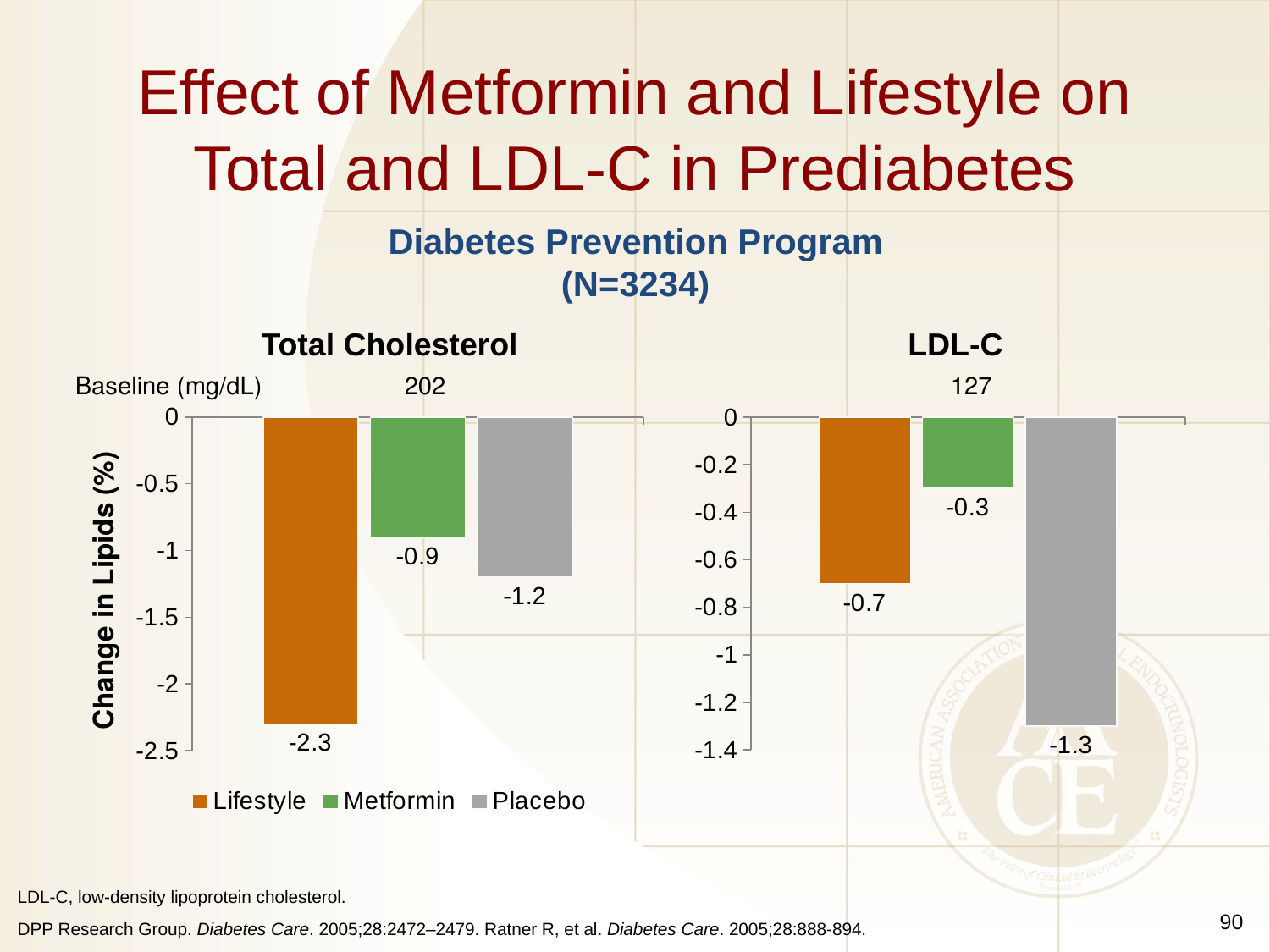

# Effect of Metformin and Lifestyle on Total and LDL-C in Prediabetes
Diabetes Prevention Program
(N=3234)
Total Cholesterol
LDL-C
Baseline (mg/dL) 		202			127

### Chart

| Category | Lifestyle | Metformin | Placebo |
|---|---|---|---|
| Total C | -2.3 | -0.9 | -1.2 |

### Chart

| Category | Lifestyle | Metformin | Placebo |
|---|---|---|---|
| LDL-C | -0.7 | -0.3 | -1.3 |
Change in Lipids (%)
90
LDL-C, low-density lipoprotein cholesterol.
DPP Research Group. Diabetes Care. 2005;28:2472–2479. Ratner R, et al. Diabetes Care. 2005;28:888-894.